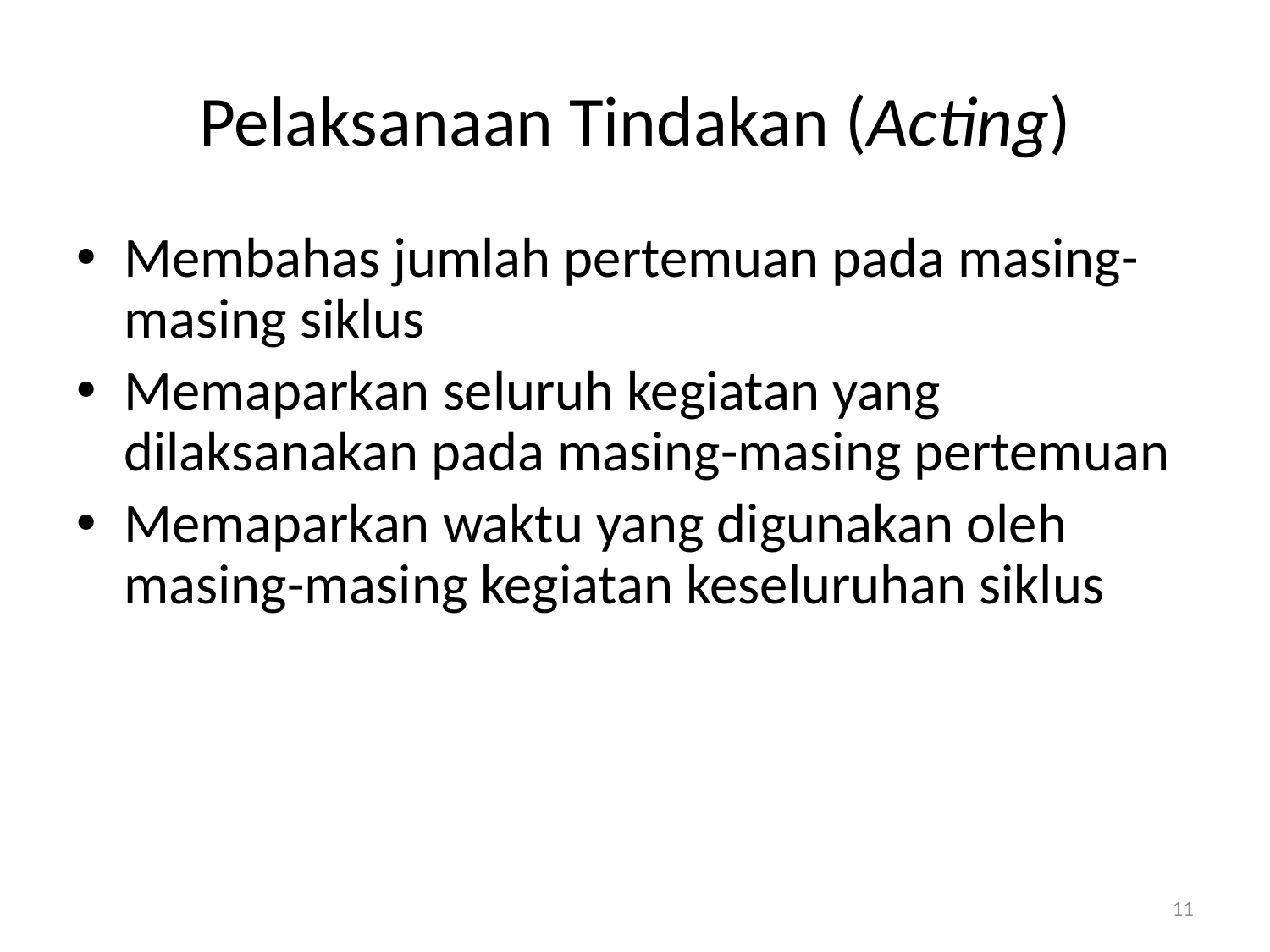

# Pelaksanaan Tindakan (Acting)
Membahas jumlah pertemuan pada masing-masing siklus
Memaparkan seluruh kegiatan yang dilaksanakan pada masing-masing pertemuan
Memaparkan waktu yang digunakan oleh masing-masing kegiatan keseluruhan siklus

11